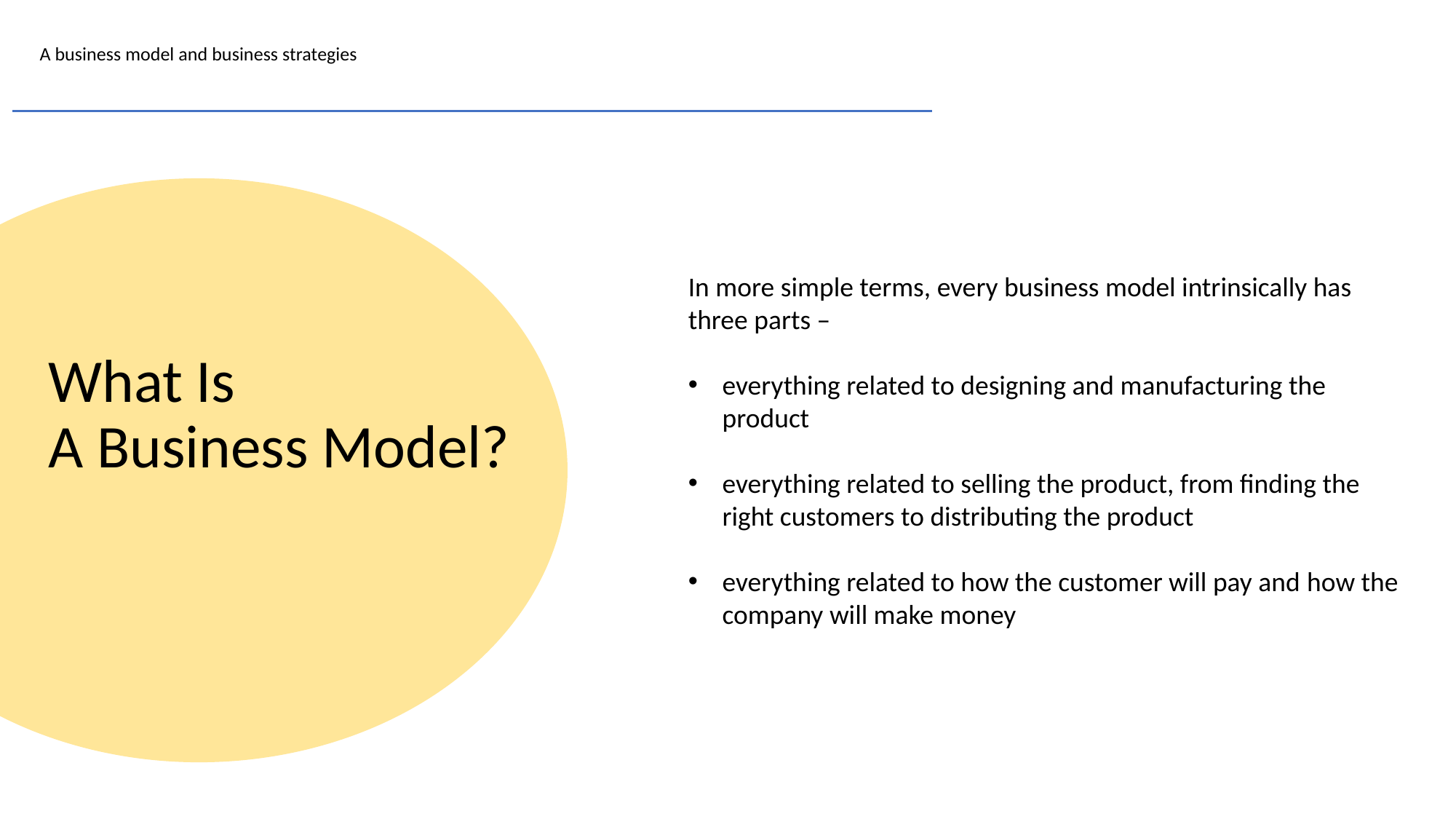

# A business model and business strategies

In more simple terms, every business model intrinsically has three parts –

everything related to designing and manufacturing the product

everything related to selling the product, from finding the right customers to distributing the product

everything related to how the customer will pay and how the company will make money
What Is
A Business Model?